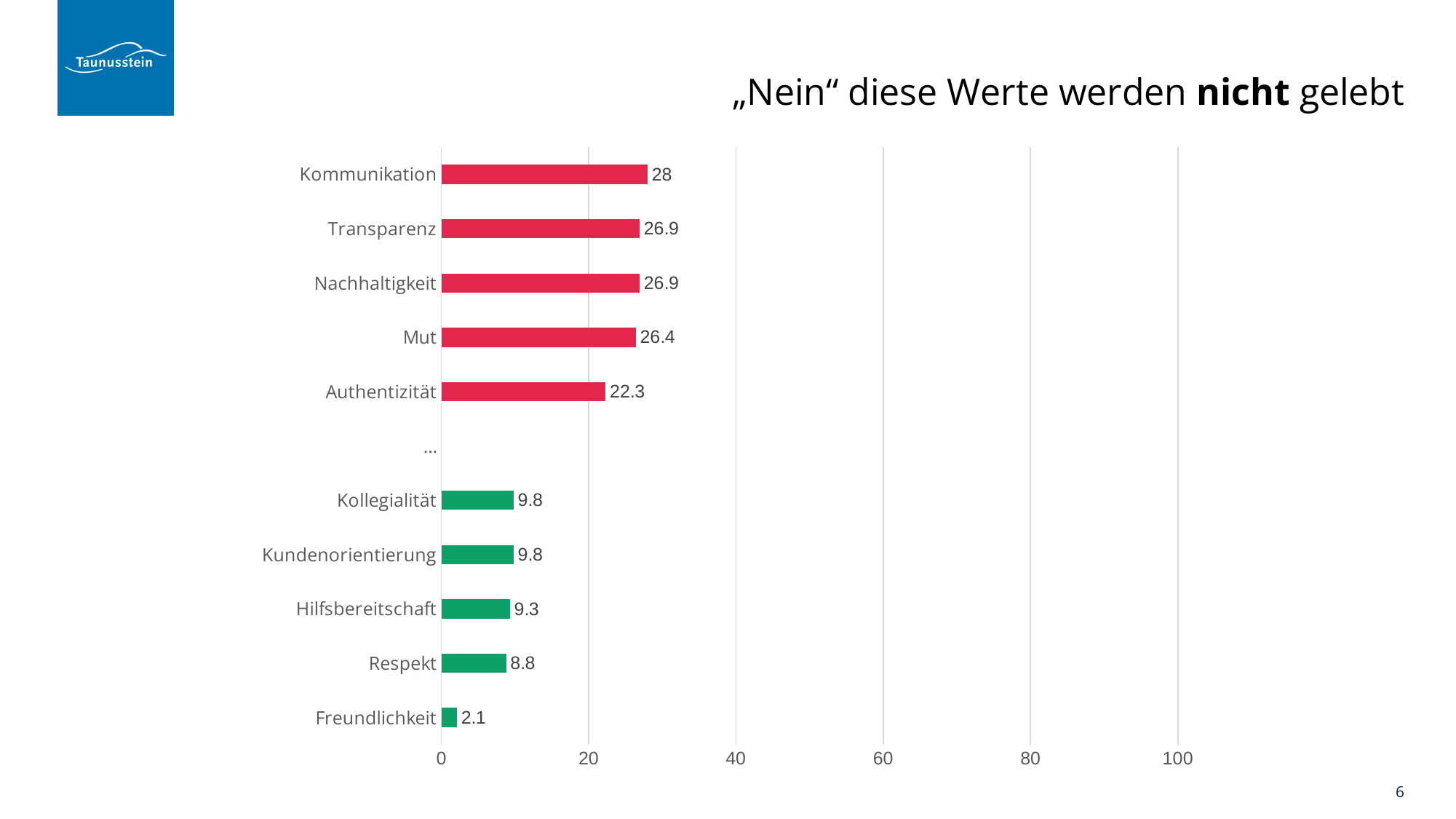

„Nein“ diese Werte werden nicht gelebt

### Chart

| Category | Top 5 | Flop 5 |
|---|---|
| Freundlichkeit | 2.1 |
| Respekt | 8.8 |
| Hilfsbereitschaft | 9.3 |
| Kundenorientierung | 9.8 |
| Kollegialität | 9.8 |
| … | None |
| Authentizität | 22.3 |
| Mut | 26.4 |
| Nachhaltigkeit | 26.9 |
| Transparenz | 26.9 |
| Kommunikation | 28.0 |
6